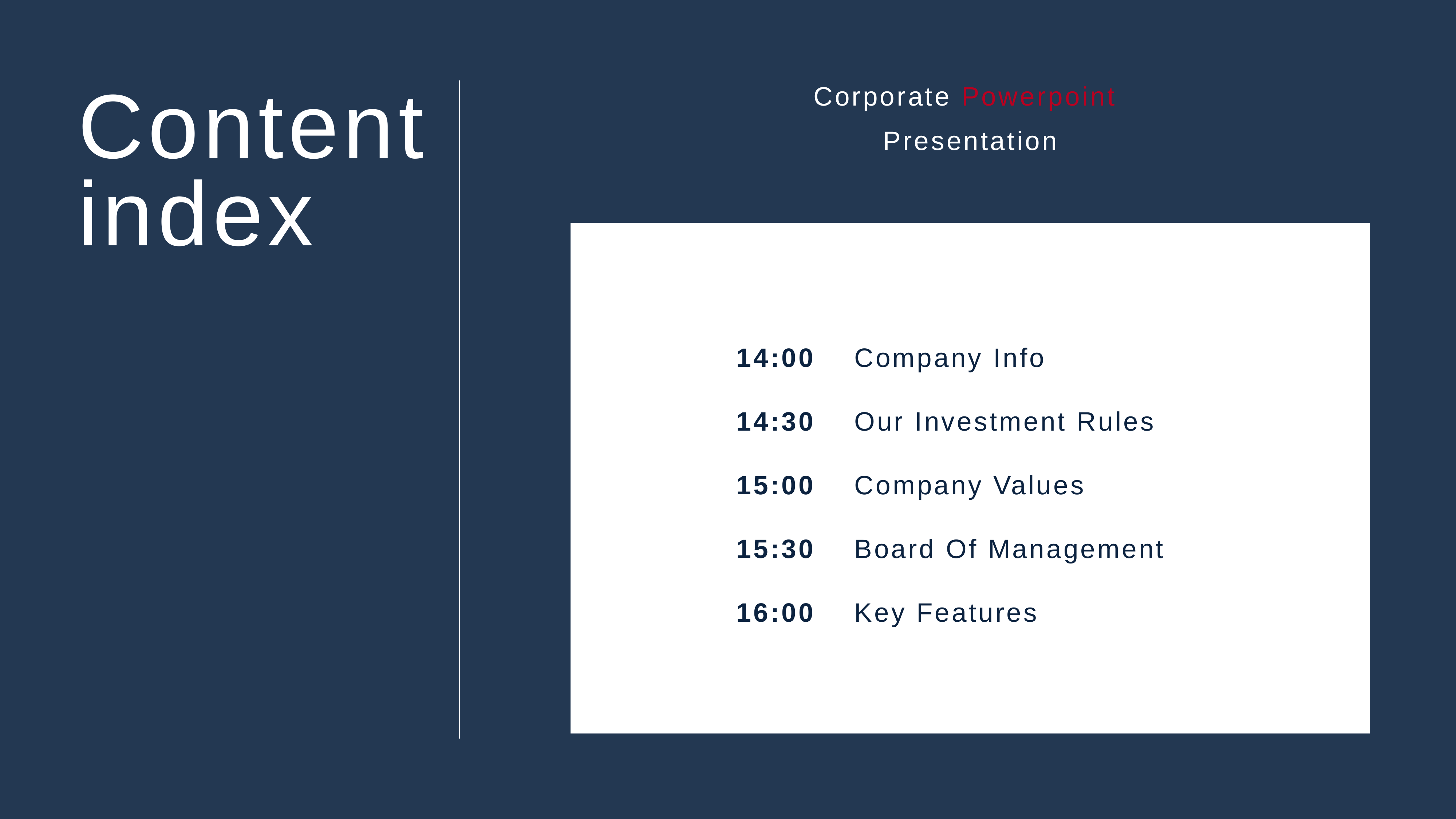

Corporate Powerpoint
Presentation
Content
index

14:00    Company Info
14:30    Our Investment Rules
15:00    Company Values
15:30    Board Of Management
16:00    Key Features